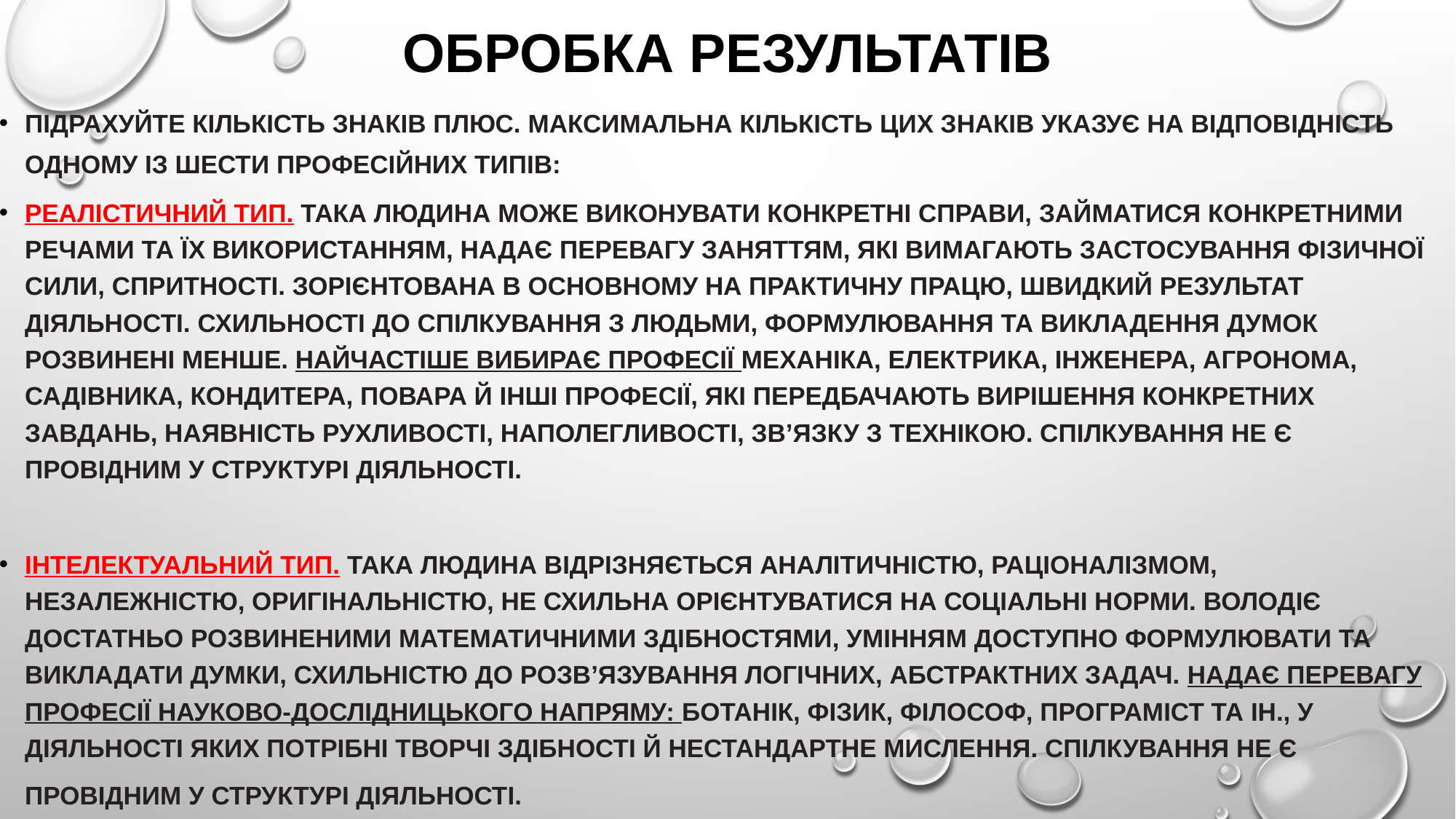

# Обробка результатів
Підрахуйте кількість знаків плюс. Максимальна кількість цих знаків указує на відповідність одному із шести професійних типів:
реалістичний тип. Така людина може виконувати конкретні справи, займатися конкретними речами та їх використанням, надає перевагу заняттям, які вимагають застосування фізичної сили, спритності. Зорієнтована в основному на практичну працю, швидкий результат діяльності. Схильності до спілкування з людьми, формулювання та викладення думок розвинені менше. Найчастіше вибирає професії механіка, електрика, інженера, агронома, садівника, кондитера, повара й інші професії, які передбачають вирішення конкретних завдань, наявність рухливості, наполегливості, зв’язку з технікою. Спілкування не є провідним у структурі діяльності.

інтелектуальний тип. Така людина відрізняється аналітичністю, раціоналізмом, незалежністю, оригінальністю, не схильна орієнтуватися на соціальні норми. Володіє достатньо розвиненими математичними здібностями, умінням доступно формулювати та викладати думки, схильністю до розв’язування логічних, абстрактних задач. Надає перевагу професії науково-­дослідницького напряму: ботанік, фізик, філософ, програміст та ін., у діяльності яких потрібні творчі здібності й нестандартне мислення. Спілкування не є провідним у структурі діяльності.